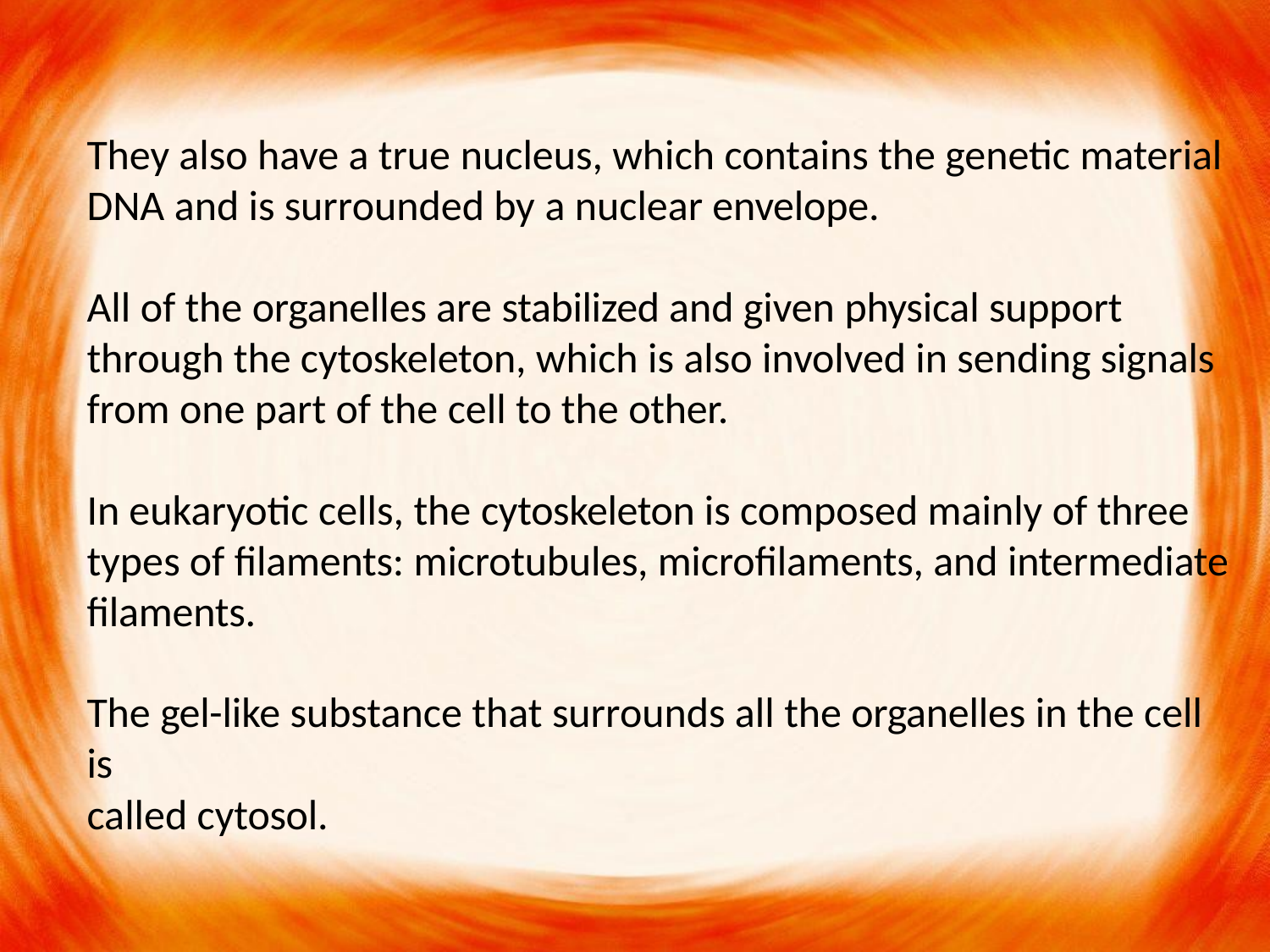

They also have a true nucleus, which contains the genetic material
DNA and is surrounded by a nuclear envelope.
All of the organelles are stabilized and given physical support through the cytoskeleton, which is also involved in sending signals from one part of the cell to the other.
In eukaryotic cells, the cytoskeleton is composed mainly of three types of filaments: microtubules, microfilaments, and intermediate filaments.
The gel-like substance that surrounds all the organelles in the cell is
called cytosol.